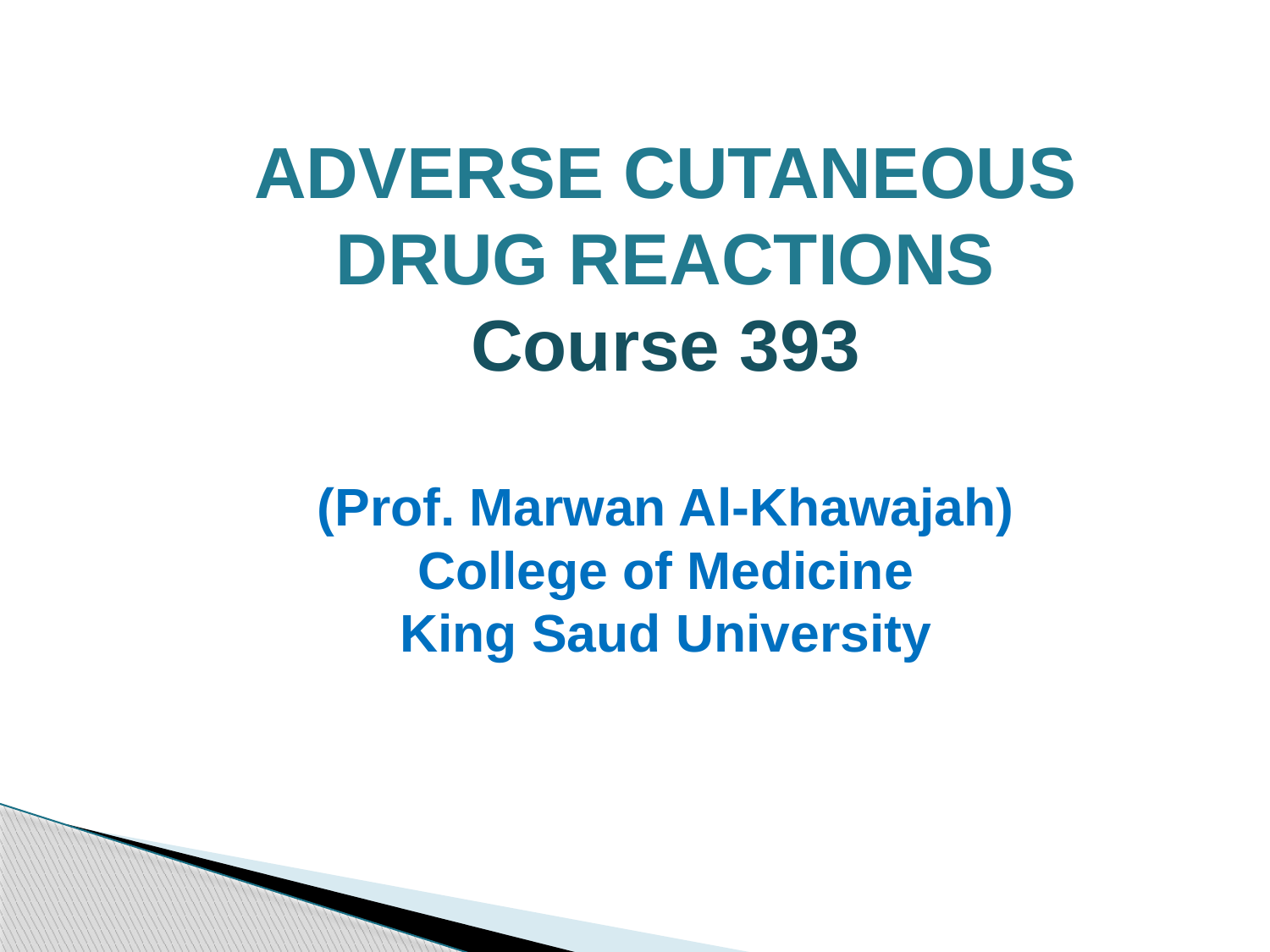

ADVERSE CUTANEOUS DRUG REACTIONS
Course 393
(Prof. Marwan Al-Khawajah)
College of Medicine
King Saud University